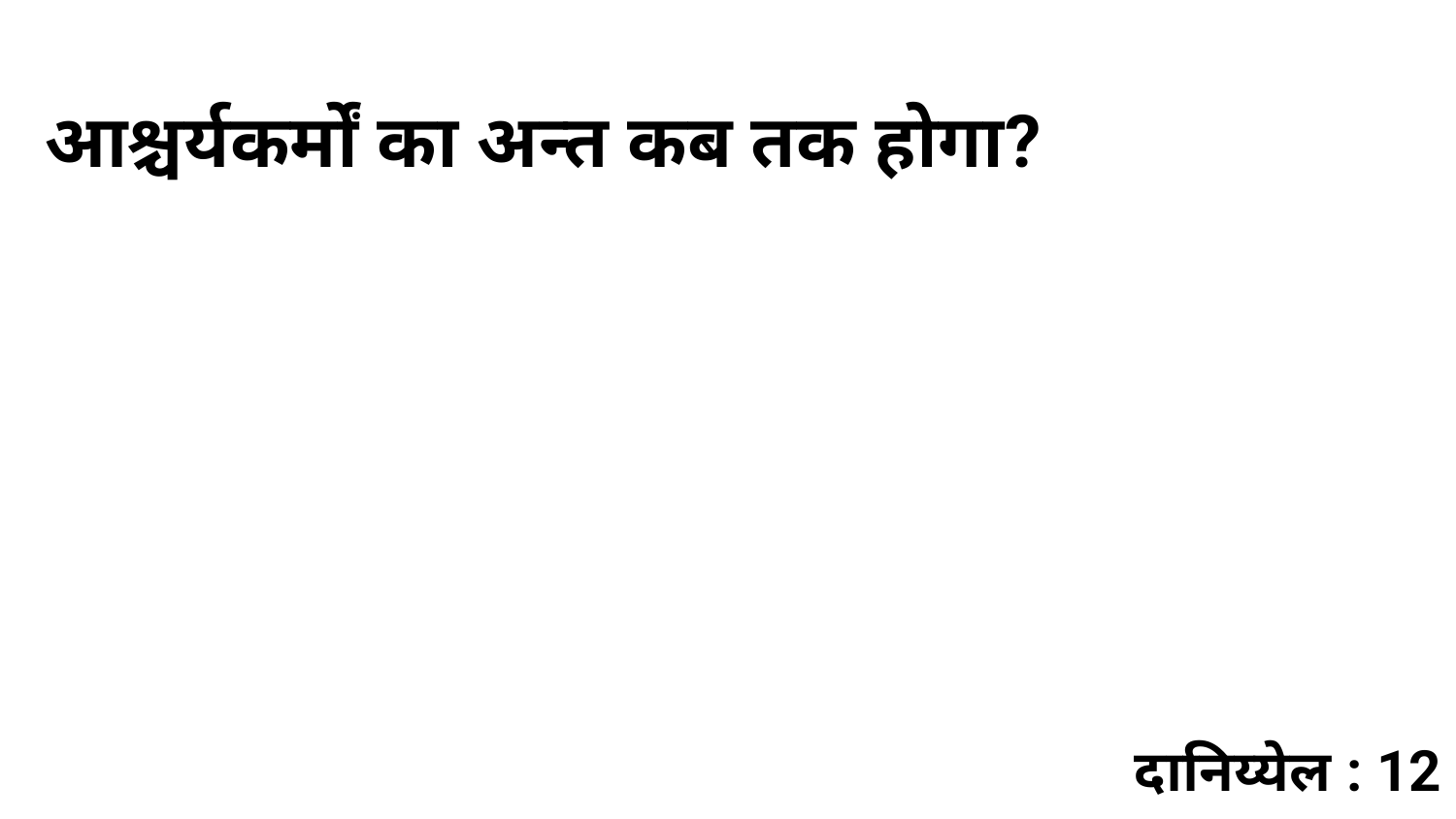

आश्चर्यकर्मों का अन्त कब तक होगा?
दानिय्येल : 12